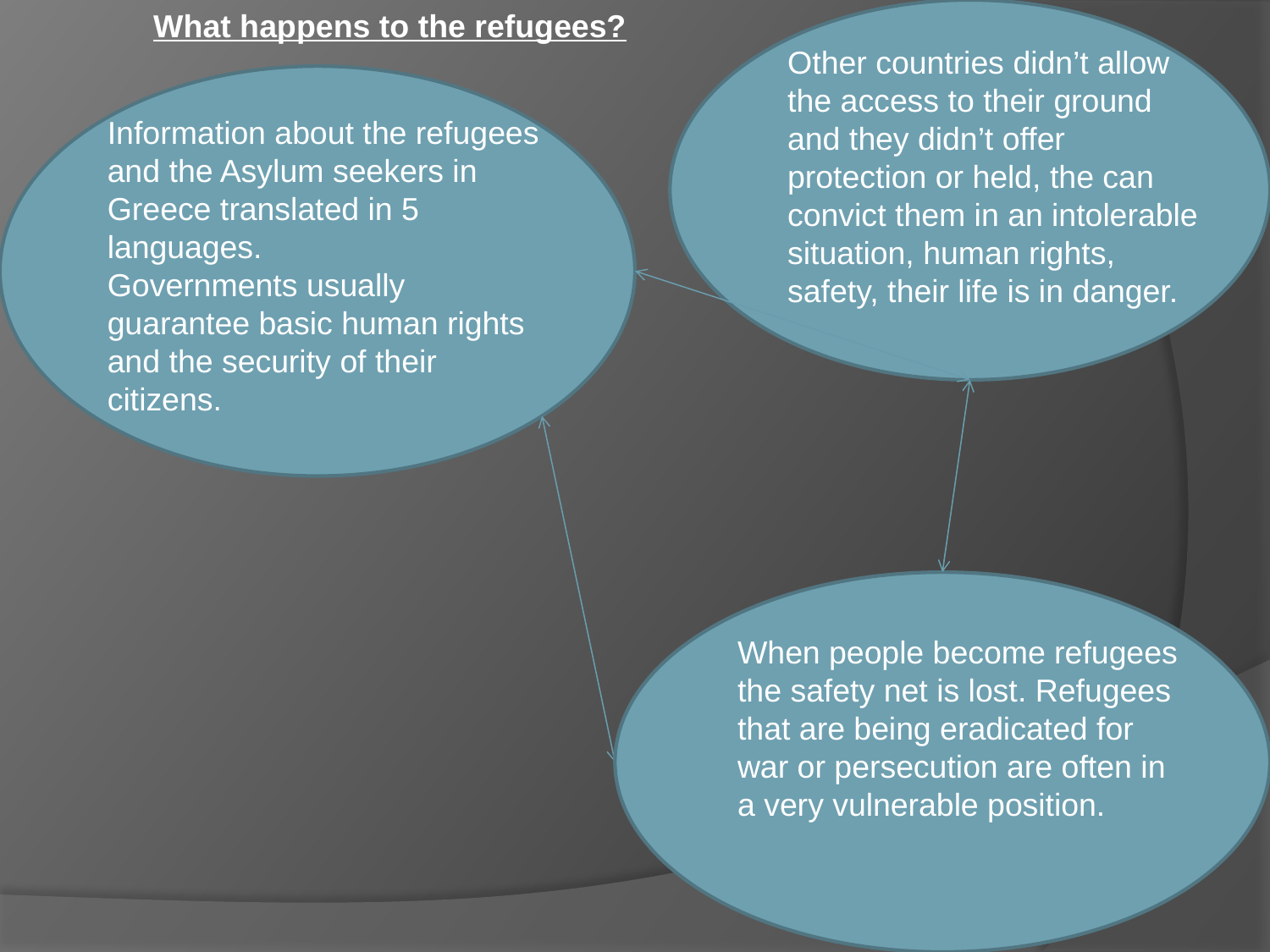

What happens to the refugees?

Other countries didn’t allow the access to their ground and they didn’t offer protection or held, the can convict them in an intolerable situation, human rights, safety, their life is in danger.

Information about the refugees and the Asylum seekers in Greece translated in 5 languages.
Governments usually guarantee basic human rights and the security of their citizens.

When people become refugees the safety net is lost. Refugees that are being eradicated for war or persecution are often in a very vulnerable position.